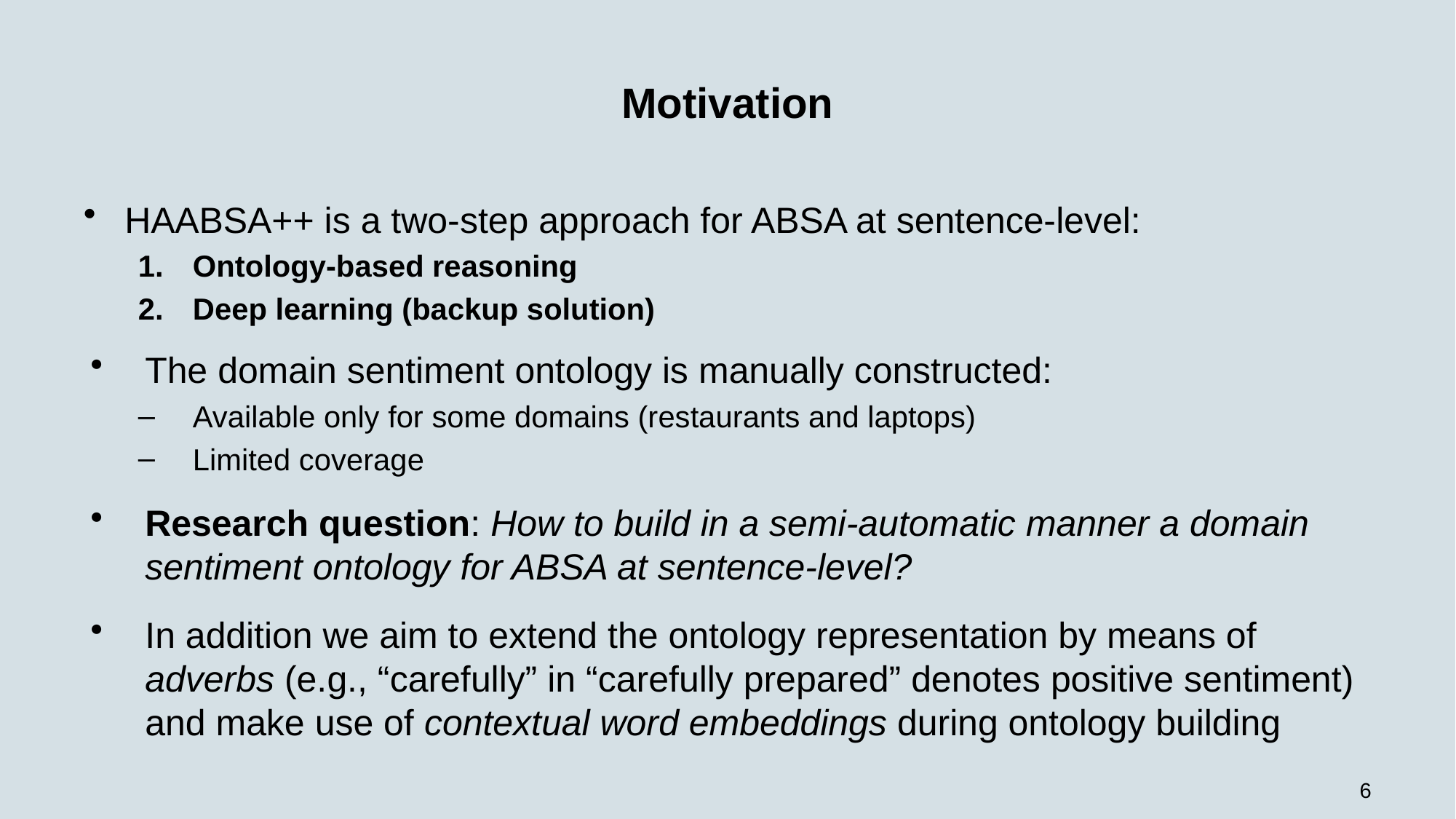

# Motivation
HAABSA++ is a two-step approach for ABSA at sentence-level:
Ontology-based reasoning
Deep learning (backup solution)
The domain sentiment ontology is manually constructed:
Available only for some domains (restaurants and laptops)
Limited coverage

Research question: How to build in a semi-automatic manner a domain sentiment ontology for ABSA at sentence-level?

In addition we aim to extend the ontology representation by means of adverbs (e.g., “carefully” in “carefully prepared” denotes positive sentiment) and make use of contextual word embeddings during ontology building

6